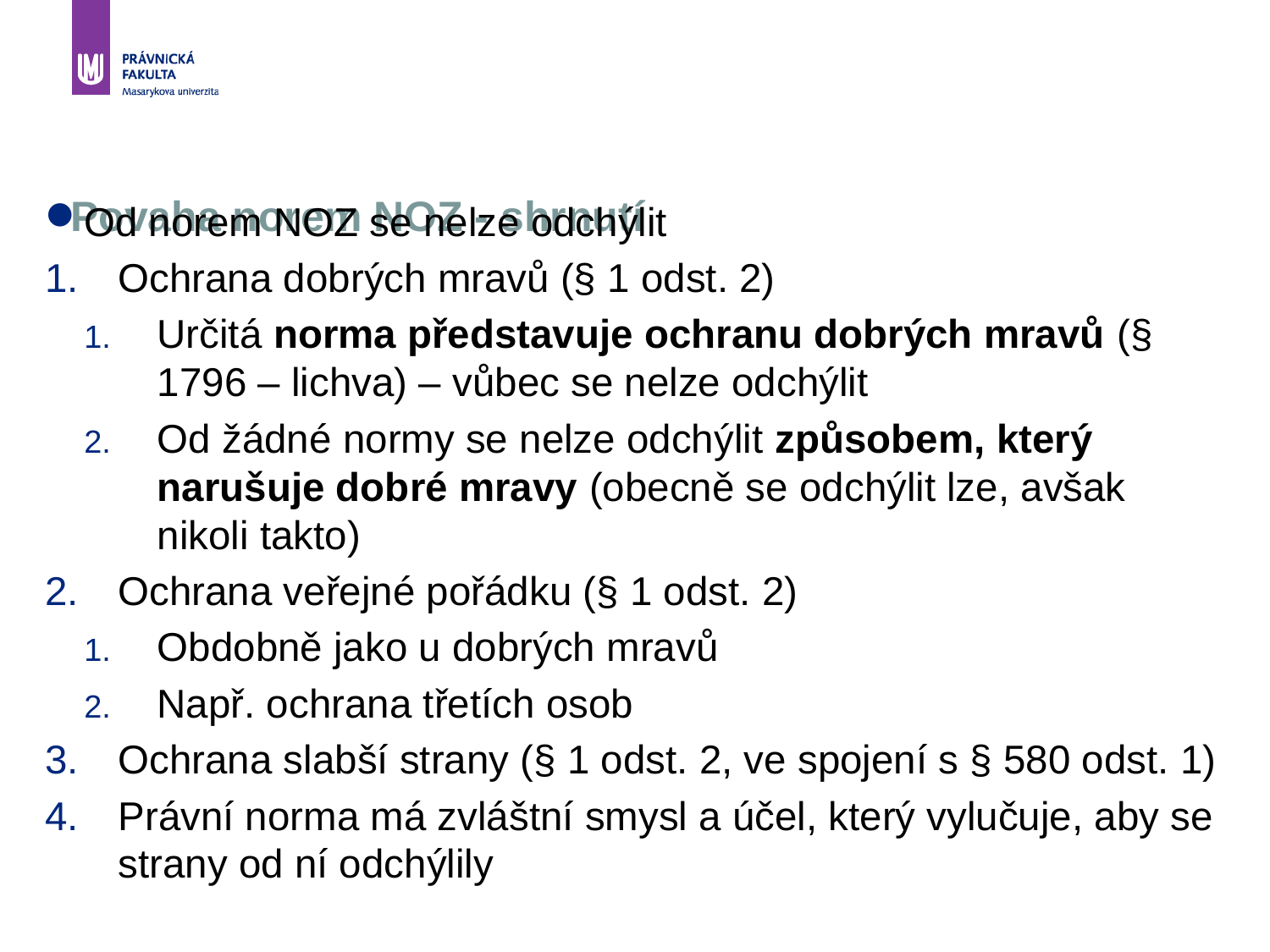

# Povaha norem NOZ - shrnutí
Od norem NOZ se nelze odchýlit
Ochrana dobrých mravů (§ 1 odst. 2)
Určitá norma představuje ochranu dobrých mravů (§ 1796 – lichva) – vůbec se nelze odchýlit
Od žádné normy se nelze odchýlit způsobem, který narušuje dobré mravy (obecně se odchýlit lze, avšak nikoli takto)
Ochrana veřejné pořádku (§ 1 odst. 2)
Obdobně jako u dobrých mravů
Např. ochrana třetích osob
Ochrana slabší strany (§ 1 odst. 2, ve spojení s § 580 odst. 1)
Právní norma má zvláštní smysl a účel, který vylučuje, aby se strany od ní odchýlily